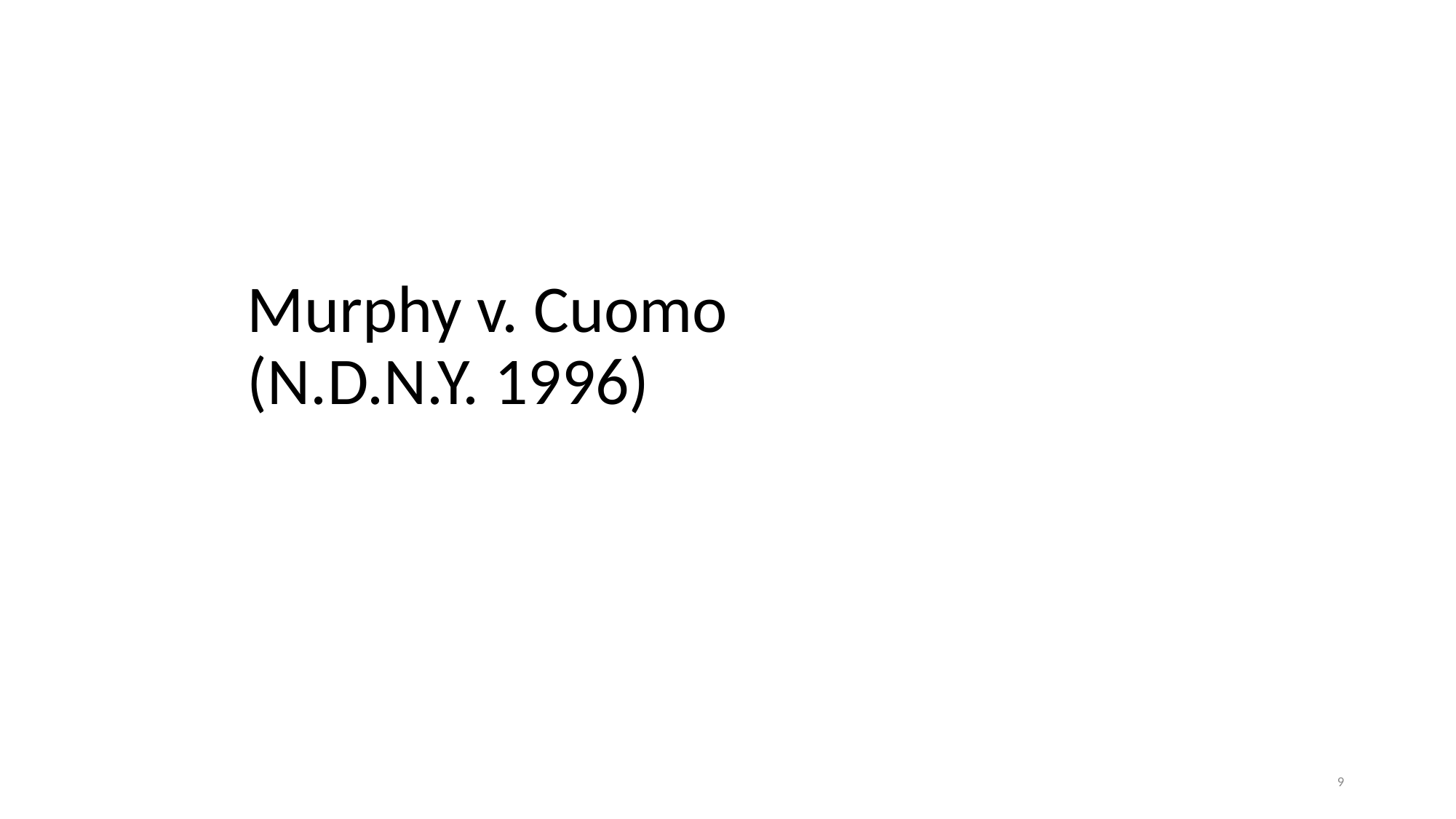

# Murphy v. Cuomo (N.D.N.Y. 1996)
9